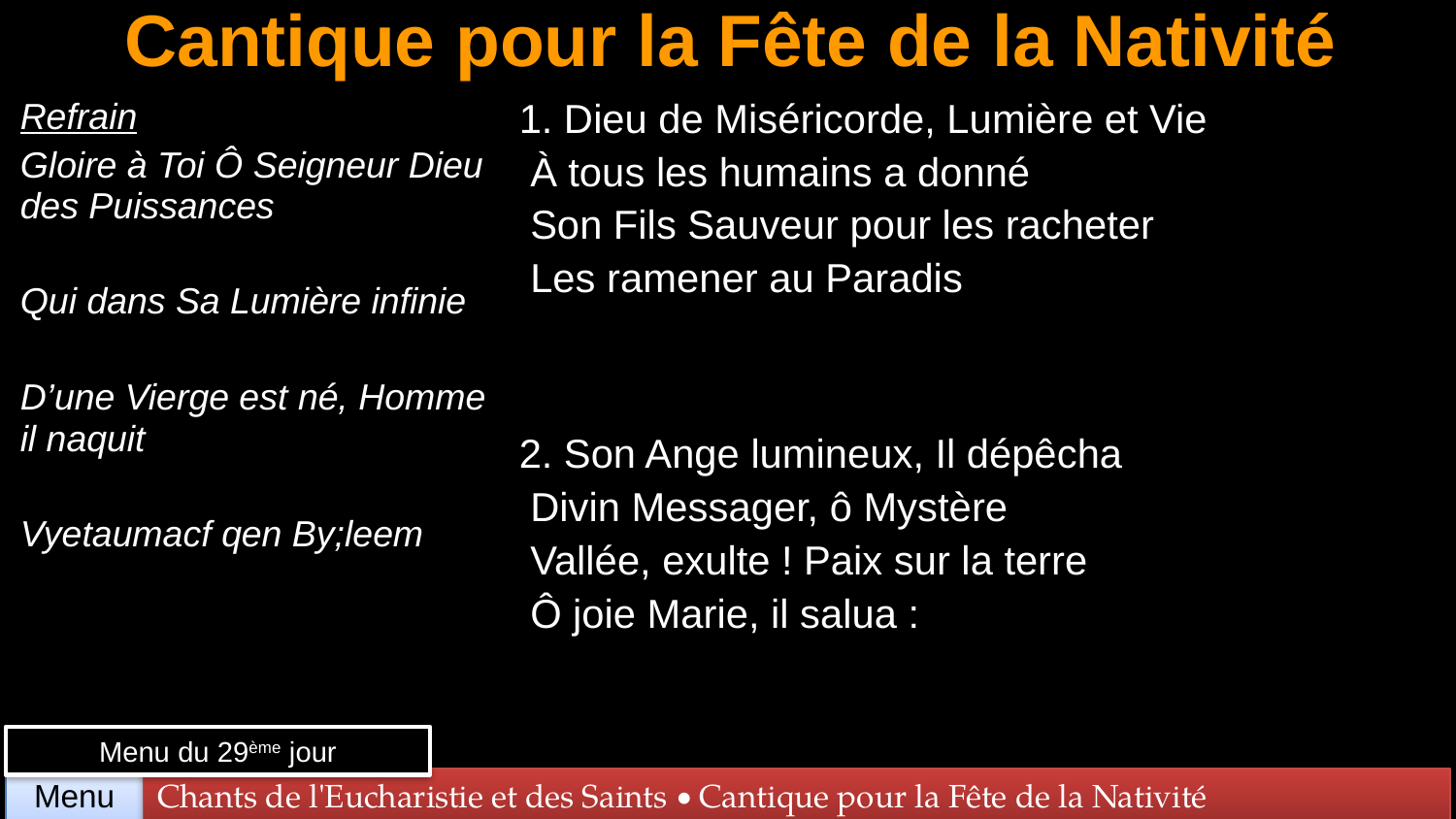

# Cantique pour la Fête de la Nativité
| Refrain Gloire à Toi Ô Seigneur Dieu des Puissances Qui dans Sa Lumière infinie D’une Vierge est né, Homme il naquit Vyetaumacf qen By;leem | 1. Dieu de Miséricorde, Lumière et Vie À tous les humains a donné Son Fils Sauveur pour les racheter Les ramener au Paradis |
| --- | --- |
|  | 2. Son Ange lumineux, Il dépêcha Divin Messager, ô Mystère Vallée, exulte ! Paix sur la terre Ô joie Marie, il salua : |

Menu du 29ème jour
Chants de l'Eucharistie et des Saints • Cantique pour la Fête de la Nativité
Menu